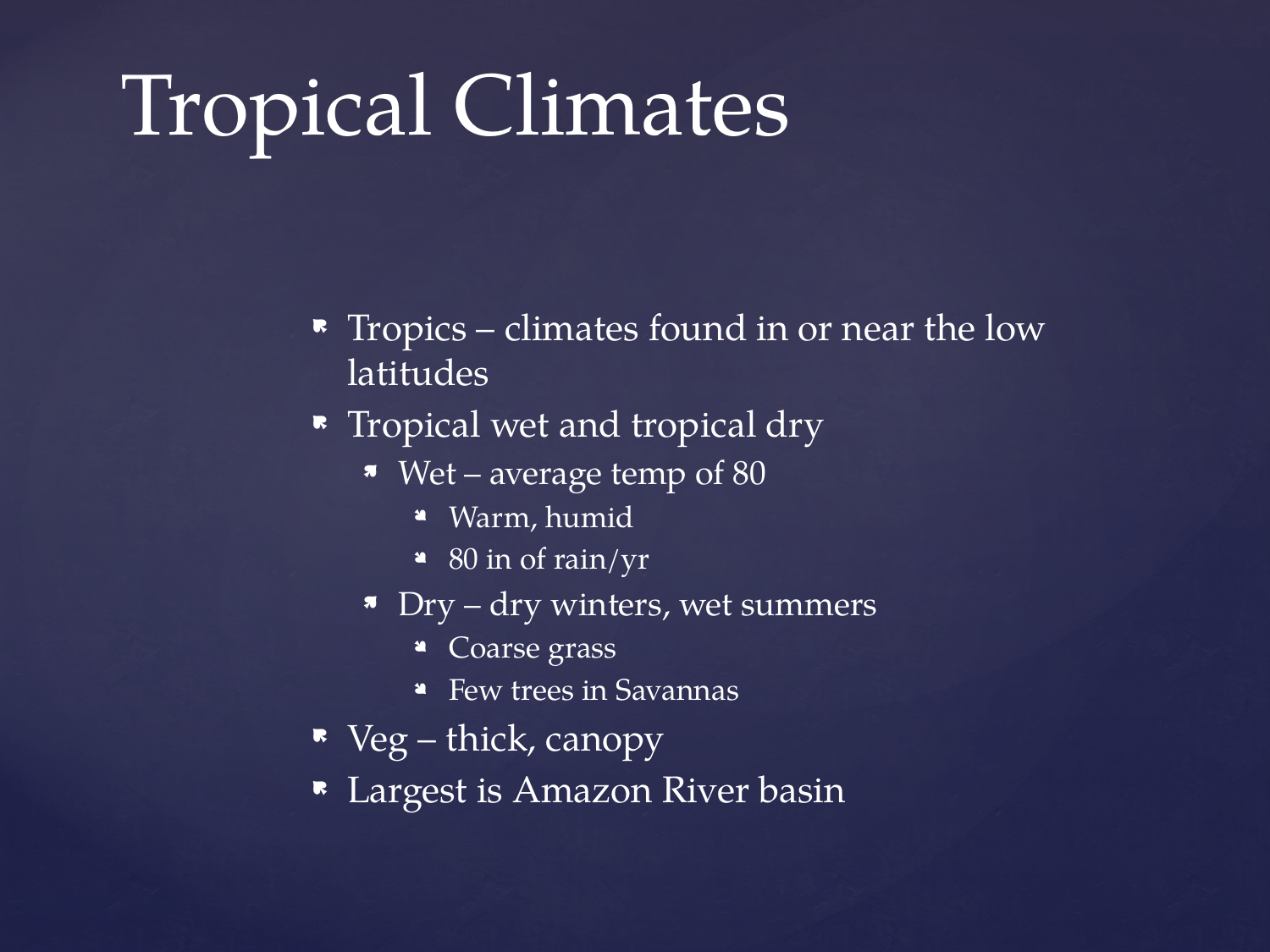

# Tropical Climates
Tropics – climates found in or near the low latitudes
Tropical wet and tropical dry
Wet – average temp of 80
Warm, humid
80 in of rain/yr
Dry – dry winters, wet summers
Coarse grass
Few trees in Savannas
Veg – thick, canopy
Largest is Amazon River basin